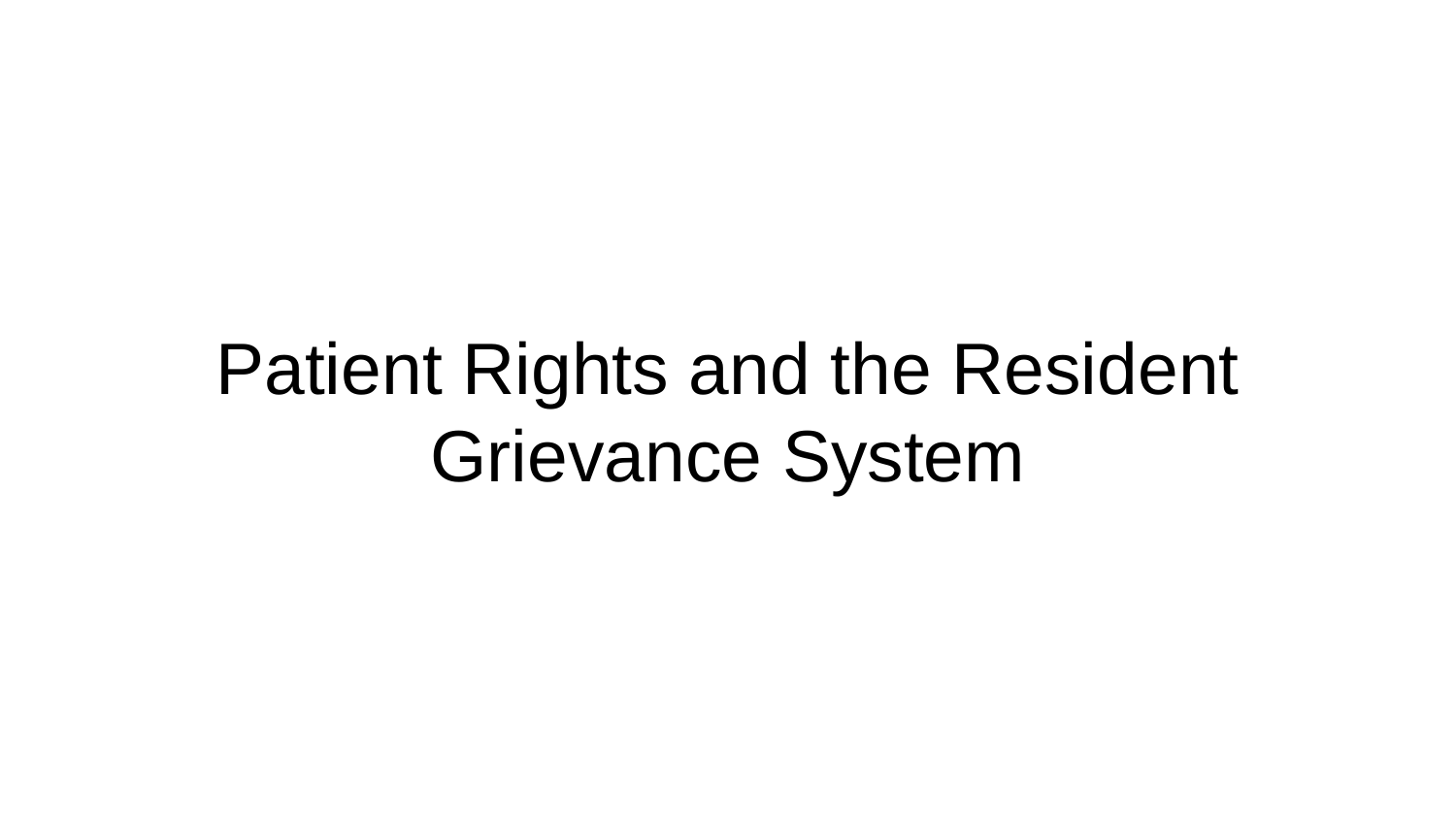

# Patient Rights and the Resident Grievance System